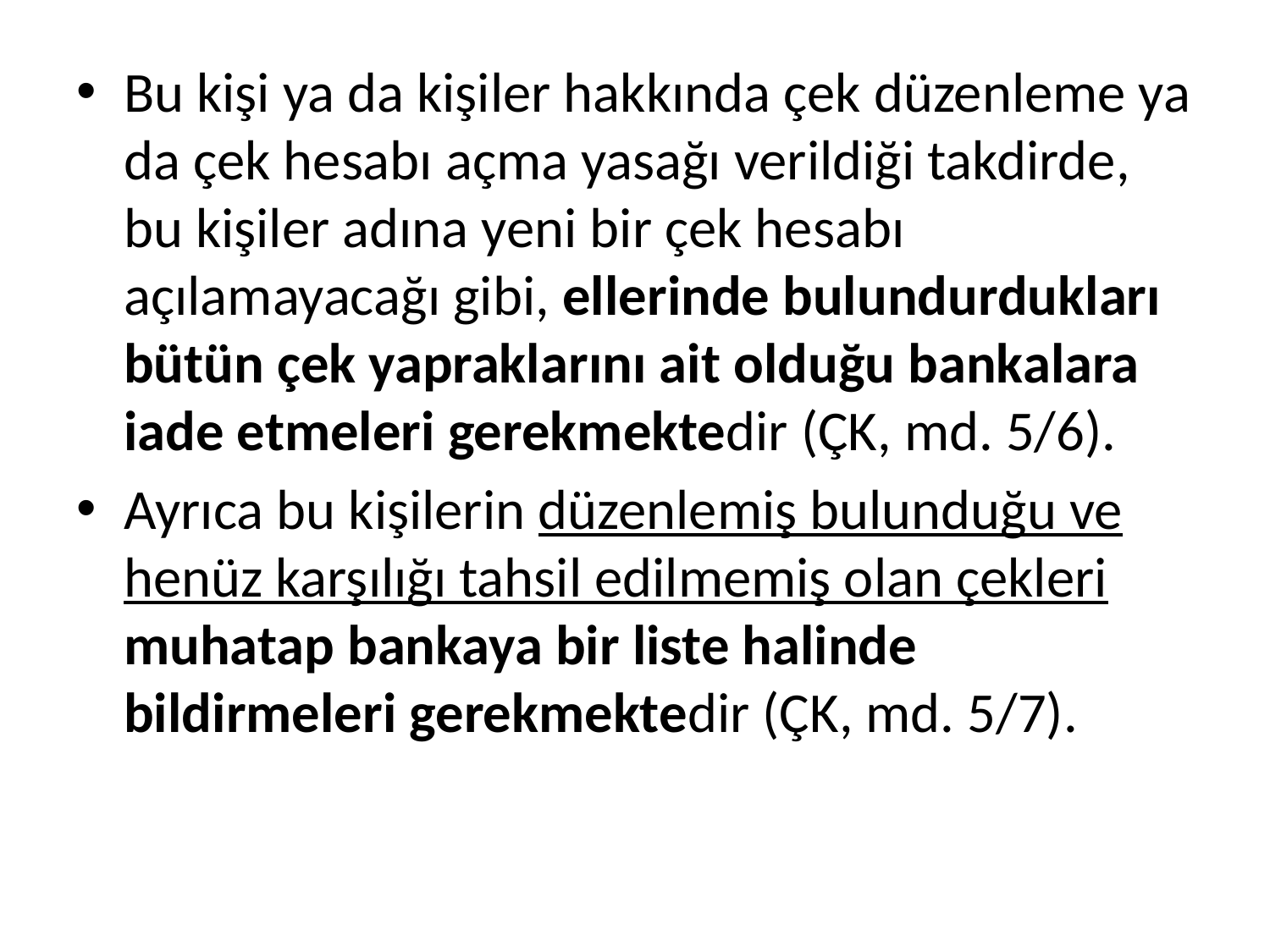

Bu kişi ya da kişiler hakkında çek düzenleme ya da çek hesabı açma yasağı verildiği takdirde, bu kişiler adına yeni bir çek hesabı açılamayacağı gibi, ellerinde bulundurdukları bütün çek yapraklarını ait olduğu bankalara iade etmeleri gerekmektedir (ÇK, md. 5/6).
Ayrıca bu kişilerin düzenlemiş bulunduğu ve henüz karşılığı tahsil edilmemiş olan çekleri muhatap bankaya bir liste halinde bildirmeleri gerekmektedir (ÇK, md. 5/7).